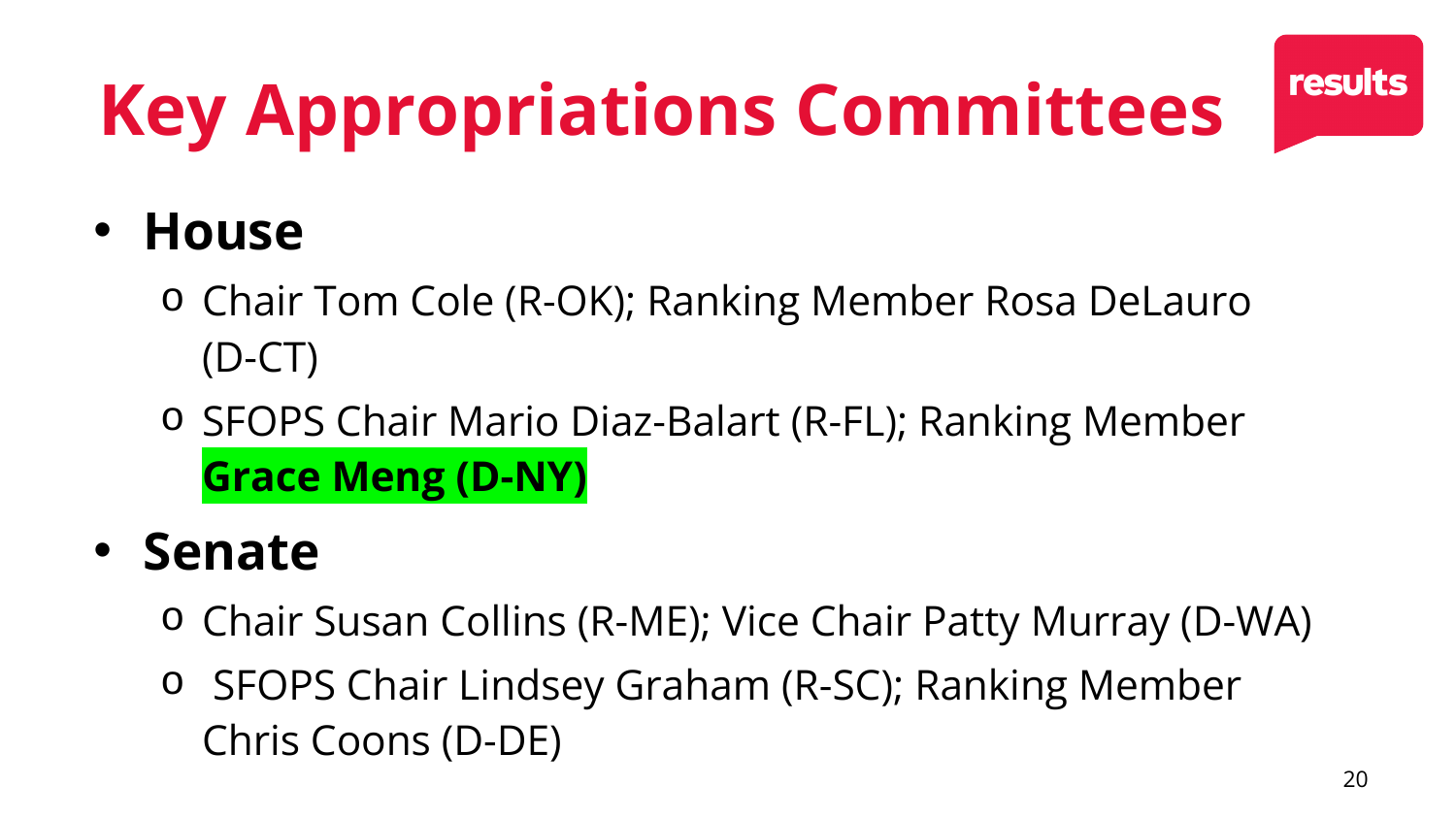

# Key Appropriations Committees
House
Chair Tom Cole (R-OK); Ranking Member Rosa DeLauro (D-CT)
SFOPS Chair Mario Diaz-Balart (R-FL); Ranking Member Grace Meng (D-NY)
Senate
Chair Susan Collins (R-ME); Vice Chair Patty Murray (D-WA)
 SFOPS Chair Lindsey Graham (R-SC); Ranking Member Chris Coons (D-DE)
20